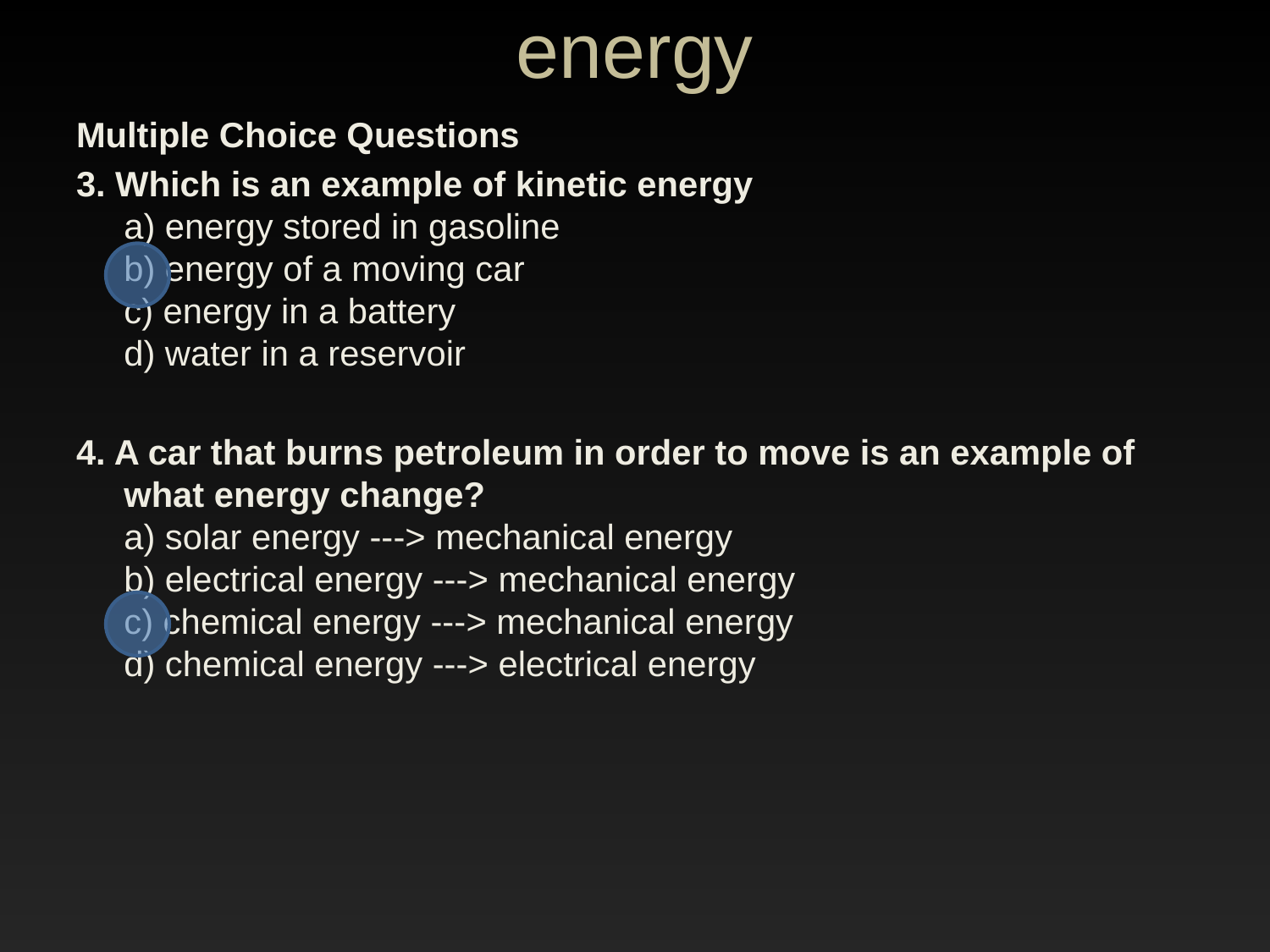

# energy
Multiple Choice Questions
3. Which is an example of kinetic energy
a) energy stored in gasoline
b) energy of a moving car
c) energy in a battery
d) water in a reservoir

4. A car that burns petroleum in order to move is an example of what energy change?
a) solar energy ---> mechanical energy
b) electrical energy ---> mechanical energy
c) chemical energy ---> mechanical energy
d) chemical energy ---> electrical energy